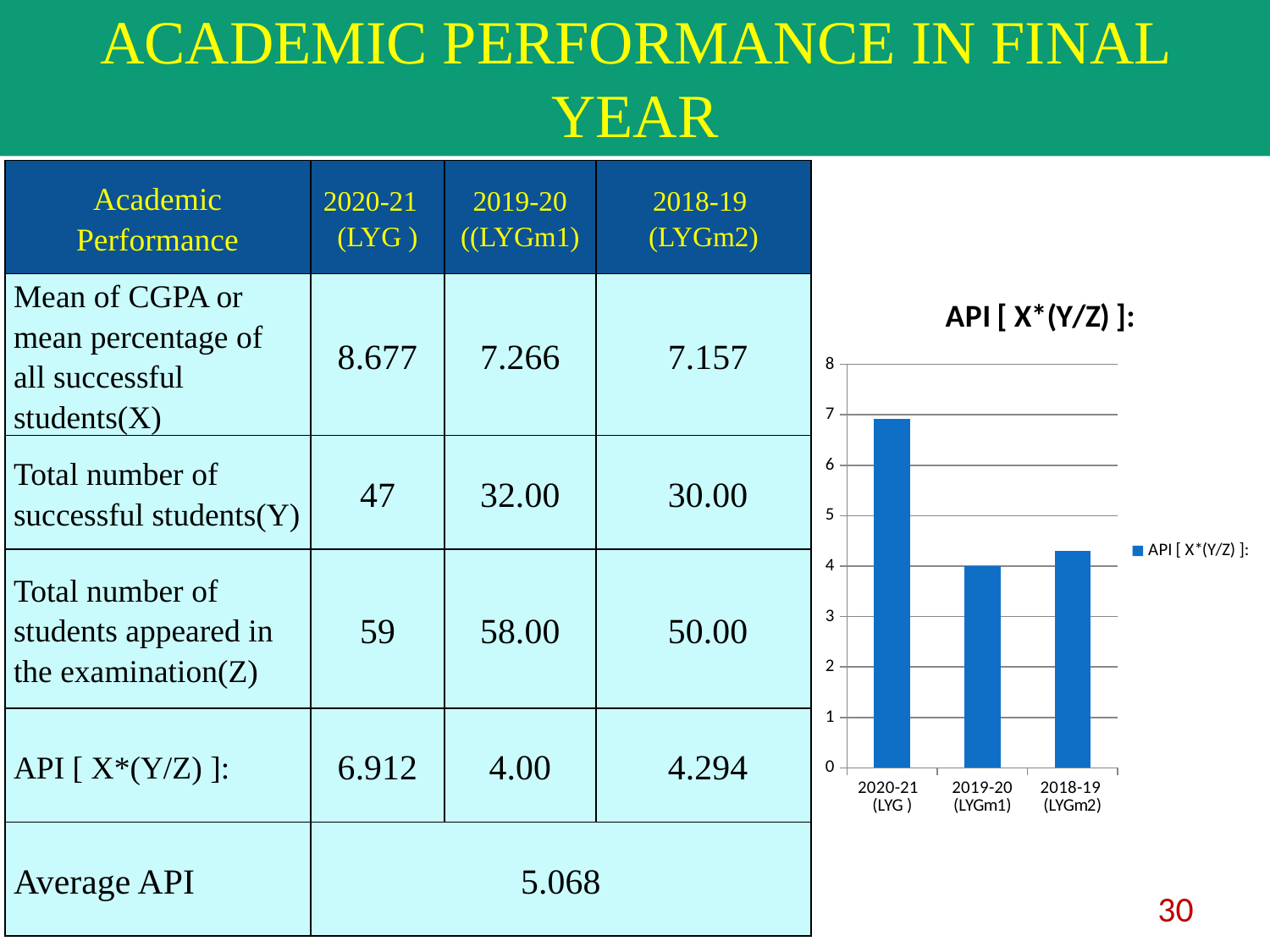

# ACADEMIC PERFORMANCE IN FINAL YEAR

| Academic Performance | 2020-21 (LYG ) | 2019-20 ((LYGm1) | 2018-19 (LYGm2) |
| --- | --- | --- | --- |
| Mean of CGPA or mean percentage of all successful students(X) | 8.677 | 7.266 | 7.157 |
| Total number of successful students(Y) | 47 | 32.00 | 30.00 |
| Total number of students appeared in the examination(Z) | 59 | 58.00 | 50.00 |
| API [ X\*(Y/Z) ]: | 6.912 | 4.00 | 4.294 |
| Average API | 5.068 |  |  |

### Chart:

| Category | API [ X*(Y/Z) ]: |
|---|---|
| 2020-21   (LYG ) | 6.912 |
| 2019-20 (LYGm1) | 4.0 |
| 2018-19  (LYGm2) | 4.294 |
30